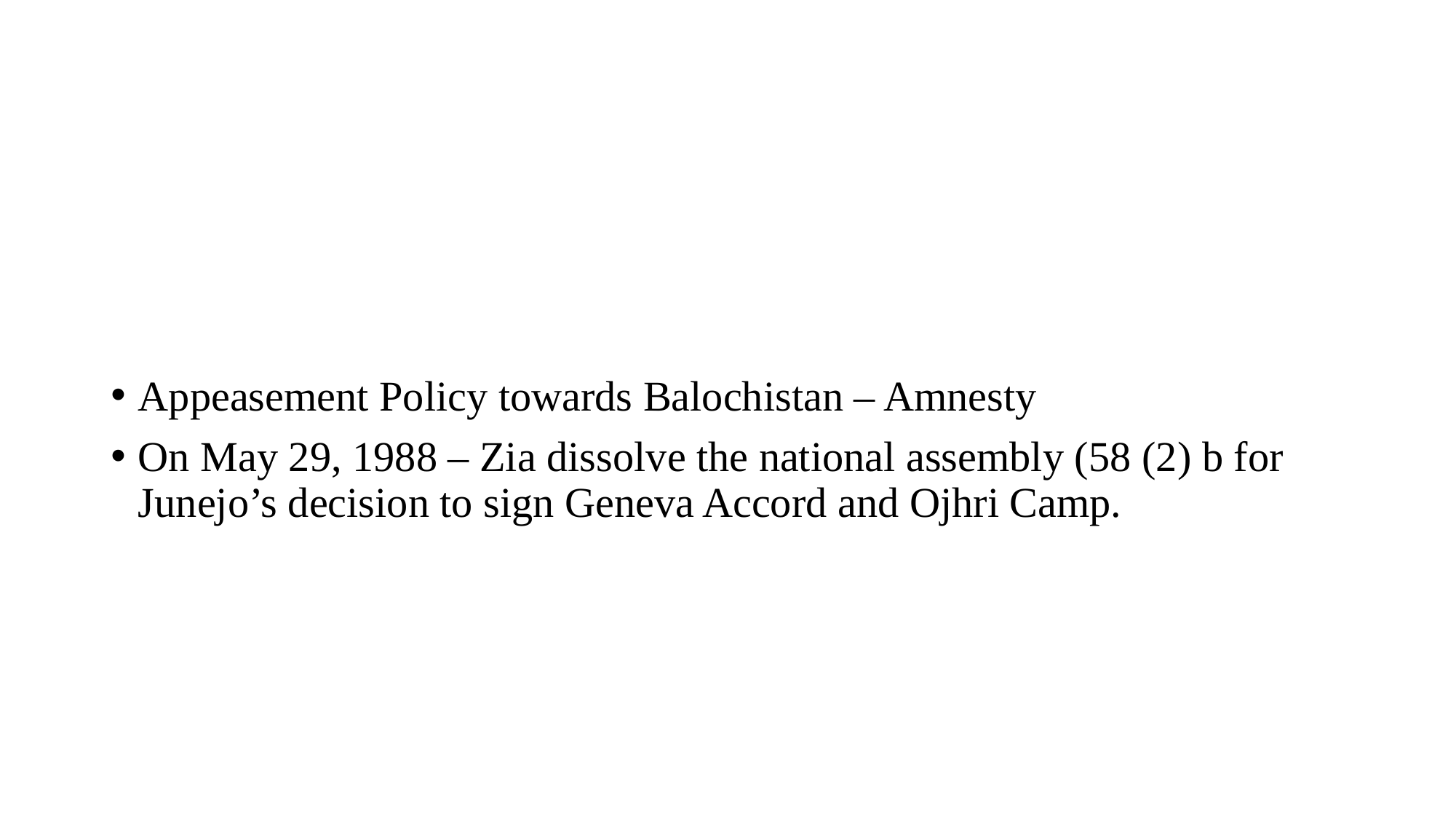

Appeasement Policy towards Balochistan – Amnesty
On May 29, 1988 – Zia dissolve the national assembly (58 (2) b for Junejo’s decision to sign Geneva Accord and Ojhri Camp.